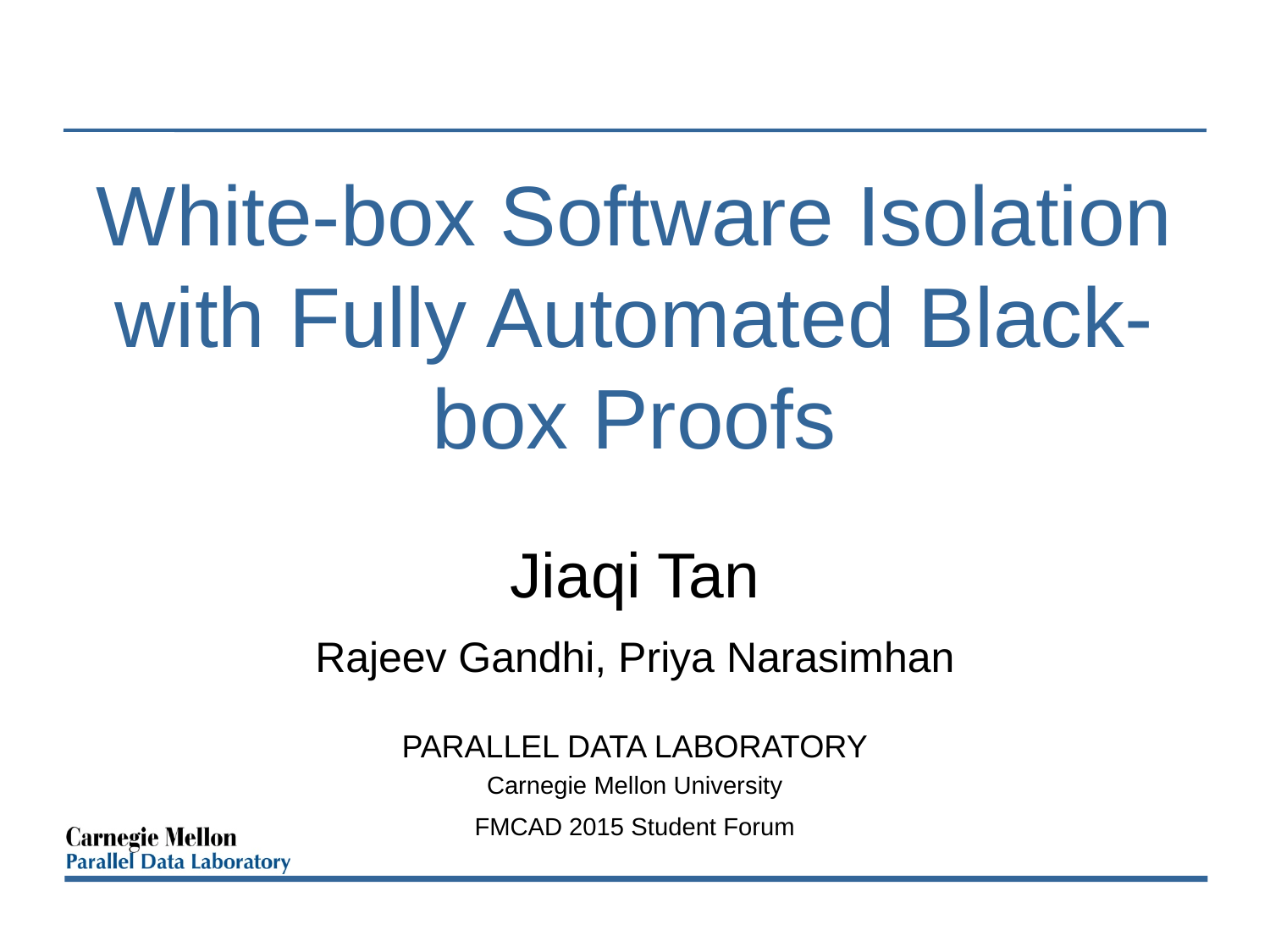

# White-box Software Isolation with Fully Automated Black-box Proofs
Jiaqi Tan
Rajeev Gandhi, Priya Narasimhan

PARALLEL DATA LABORATORY
Carnegie Mellon University
FMCAD 2015 Student Forum